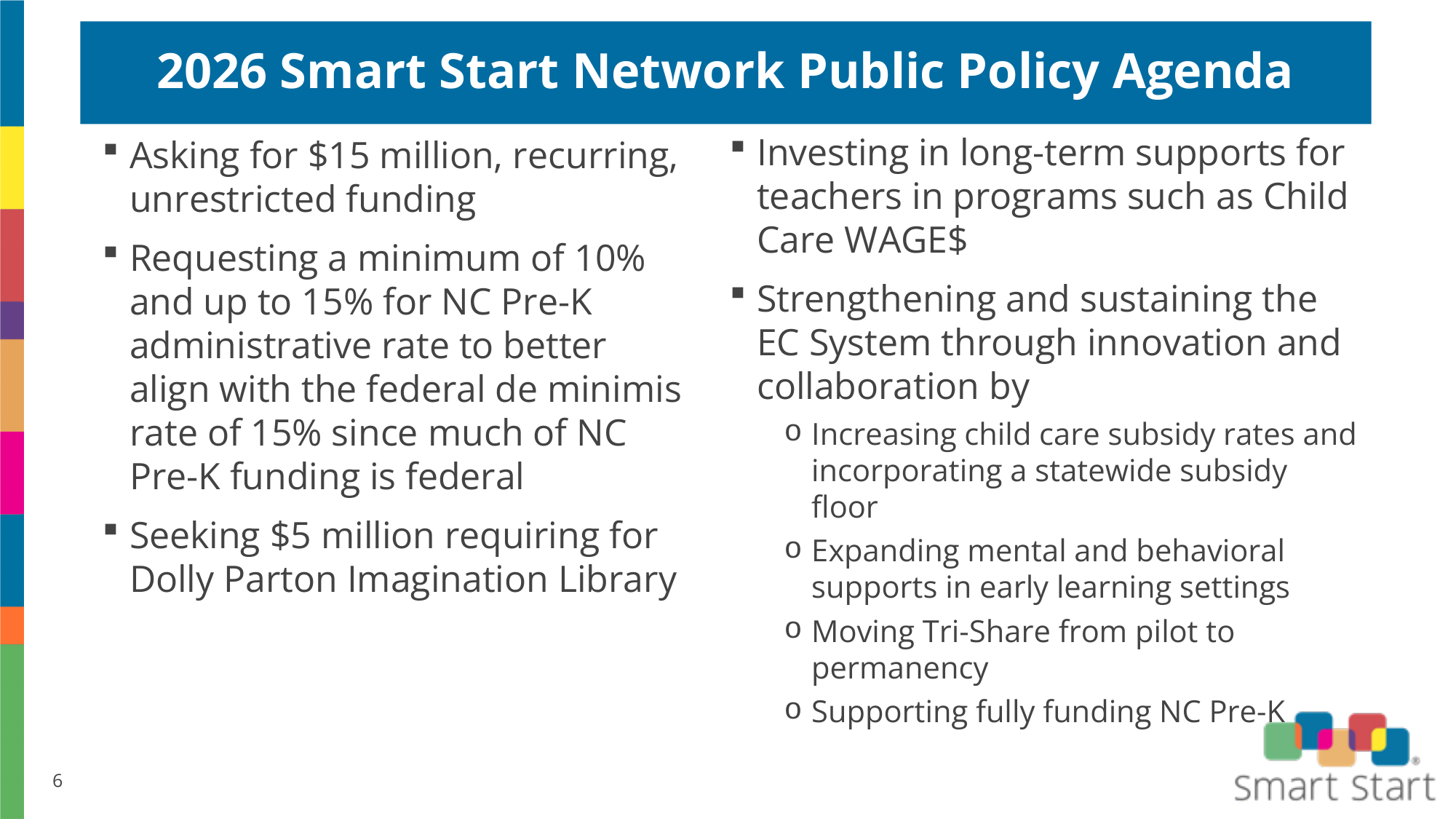

# 2026 Smart Start Network Public Policy Agenda
Investing in long-term supports for teachers in programs such as Child Care WAGE$
Strengthening and sustaining the EC System through innovation and collaboration by
Increasing child care subsidy rates and incorporating a statewide subsidy floor
Expanding mental and behavioral supports in early learning settings
Moving Tri-Share from pilot to permanency
Supporting fully funding NC Pre-K

Asking for $15 million, recurring, unrestricted funding
Requesting a minimum of 10% and up to 15% for NC Pre-K administrative rate to better align with the federal de minimis rate of 15% since much of NC Pre-K funding is federal
Seeking $5 million requiring for  Dolly Parton Imagination Library

6